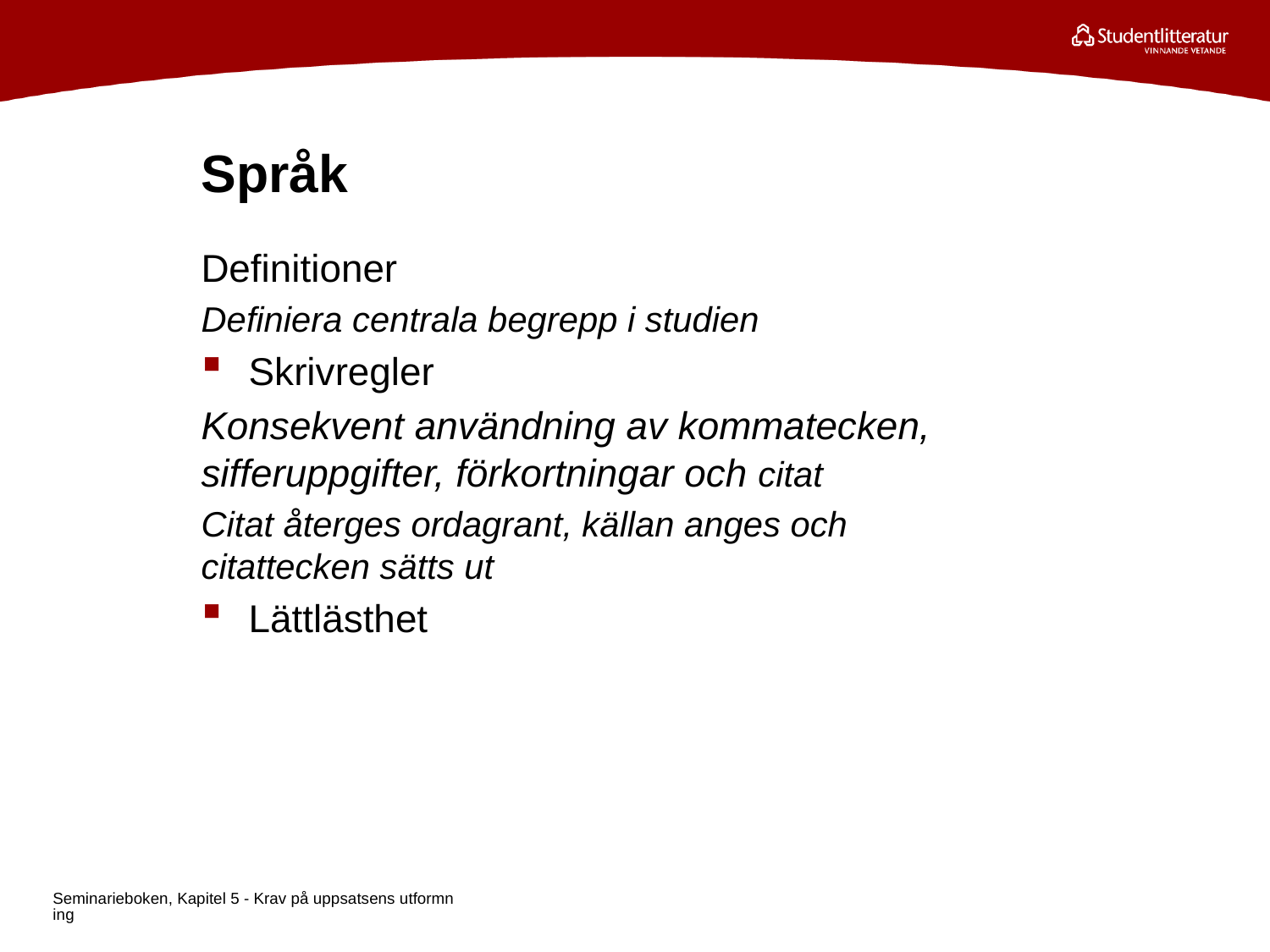

# Språk
Definitioner
Definiera centrala begrepp i studien
Skrivregler
Konsekvent användning av kommatecken, sifferuppgifter, förkortningar och citat
Citat återges ordagrant, källan anges och citattecken sätts ut
Lättlästhet
Seminarieboken, Kapitel 5 - Krav på uppsatsens utformning